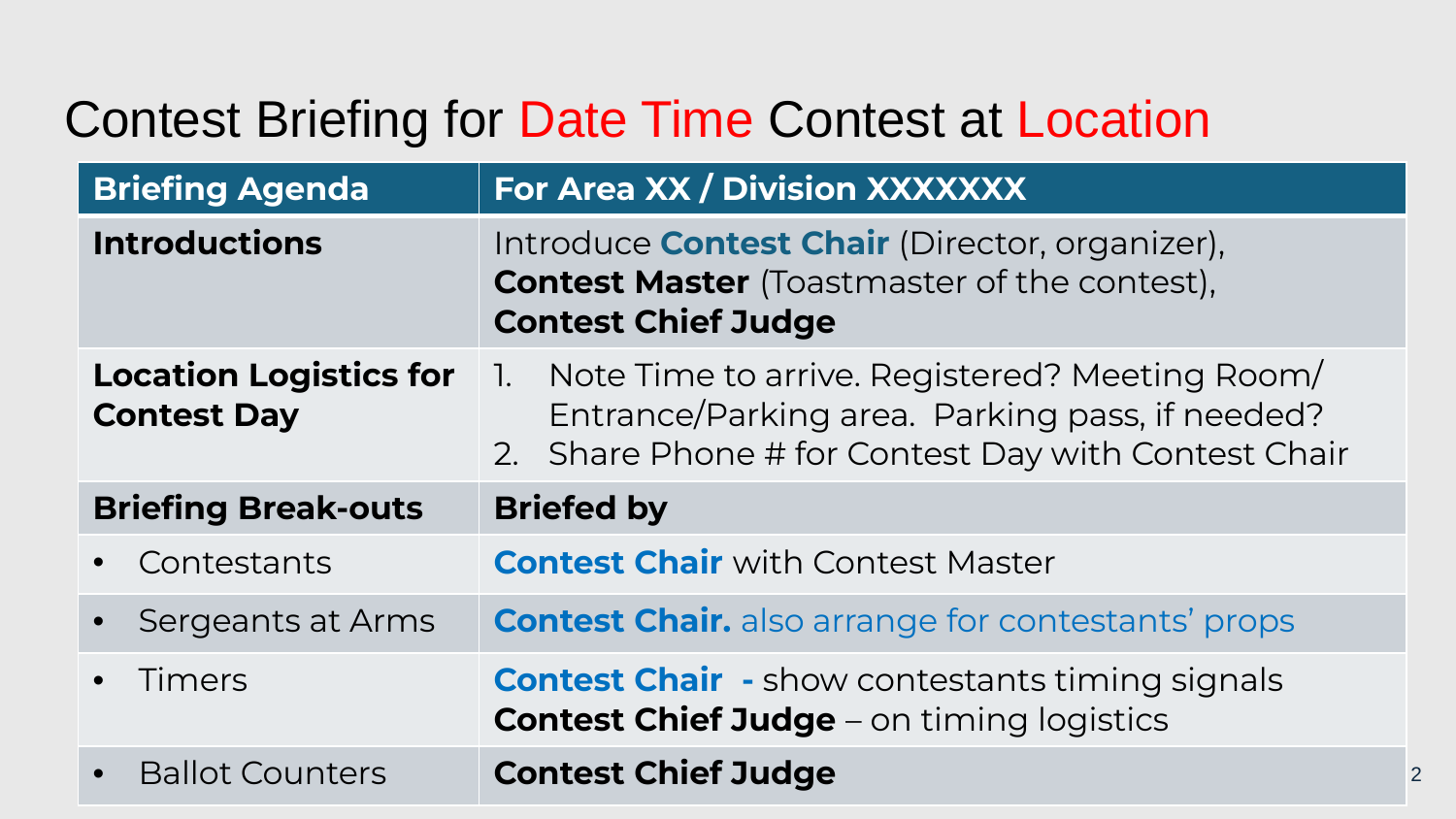

# Contest Briefing for Date Time Contest at Location
| Briefing Agenda | For Area XX / Division XXXXXXX |
| --- | --- |
| Introductions | Introduce Contest Chair (Director, organizer), Contest Master (Toastmaster of the contest), Contest Chief Judge |
| Location Logistics for Contest Day | Note Time to arrive. Registered? Meeting Room/ Entrance/Parking area. Parking pass, if needed? Share Phone # for Contest Day with Contest Chair |
| Briefing Break-outs | Briefed by |
| Contestants | Contest Chair with Contest Master |
| Sergeants at Arms | Contest Chair. also arrange for contestants’ props |
| Timers | Contest Chair - show contestants timing signals Contest Chief Judge – on timing logistics |
| Ballot Counters | Contest Chief Judge |
2